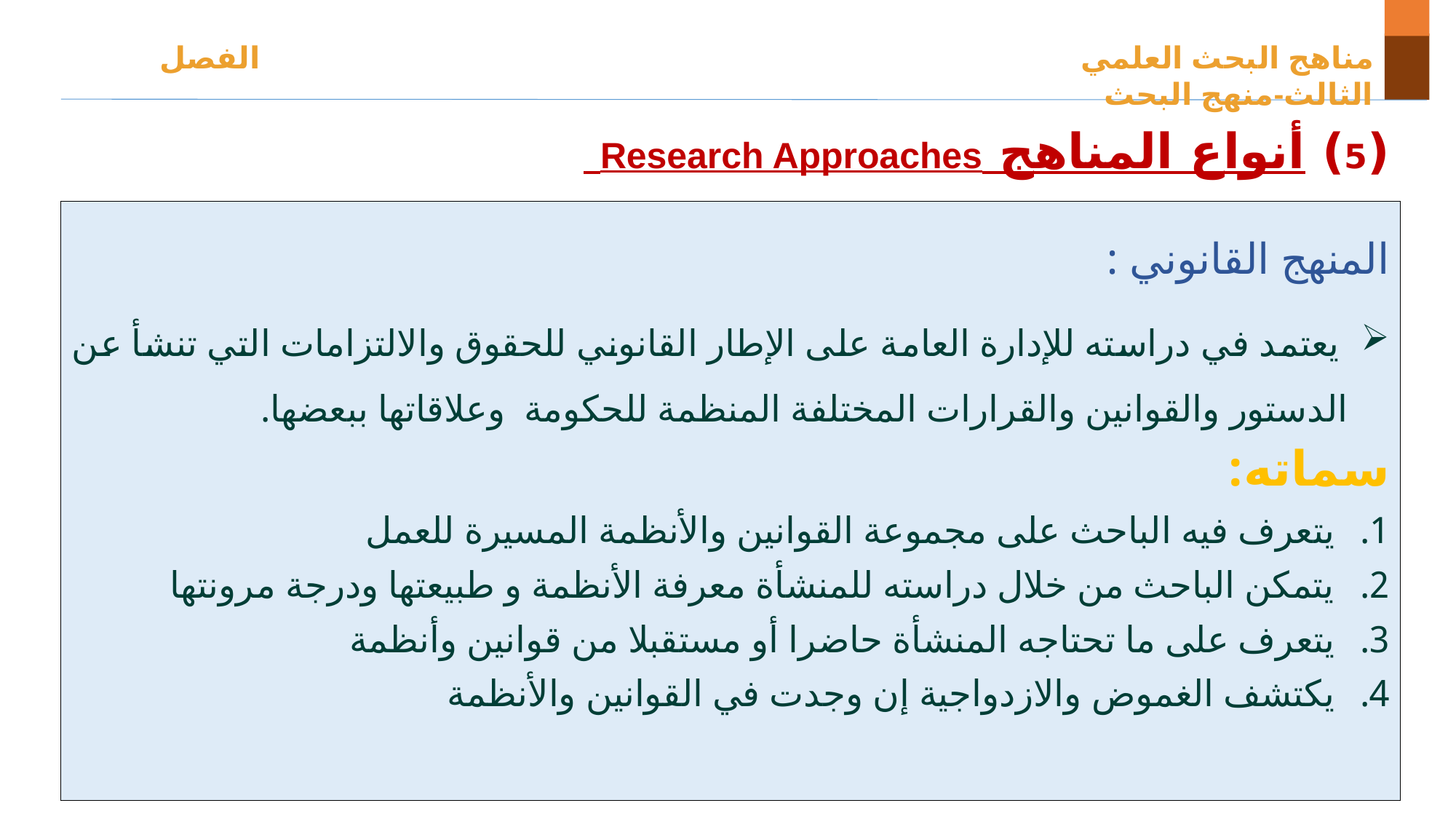

مناهج البحث العلمي                                                                                                  الفصل الثالث-منهج البحث
(5) أنواع المناهج Research Approaches
المنهج القانوني :
 يعتمد في دراسته للإدارة العامة على الإطار القانوني للحقوق والالتزامات التي تنشأ عن الدستور والقوانين والقرارات المختلفة المنظمة للحكومة  وعلاقاتها ببعضها.
سماته:
يتعرف فيه الباحث على مجموعة القوانين والأنظمة المسيرة للعمل
يتمكن الباحث من خلال دراسته للمنشأة معرفة الأنظمة و طبيعتها ودرجة مرونتها
يتعرف على ما تحتاجه المنشأة حاضرا أو مستقبلا من قوانين وأنظمة
يكتشف الغموض والازدواجية إن وجدت في القوانين والأنظمة